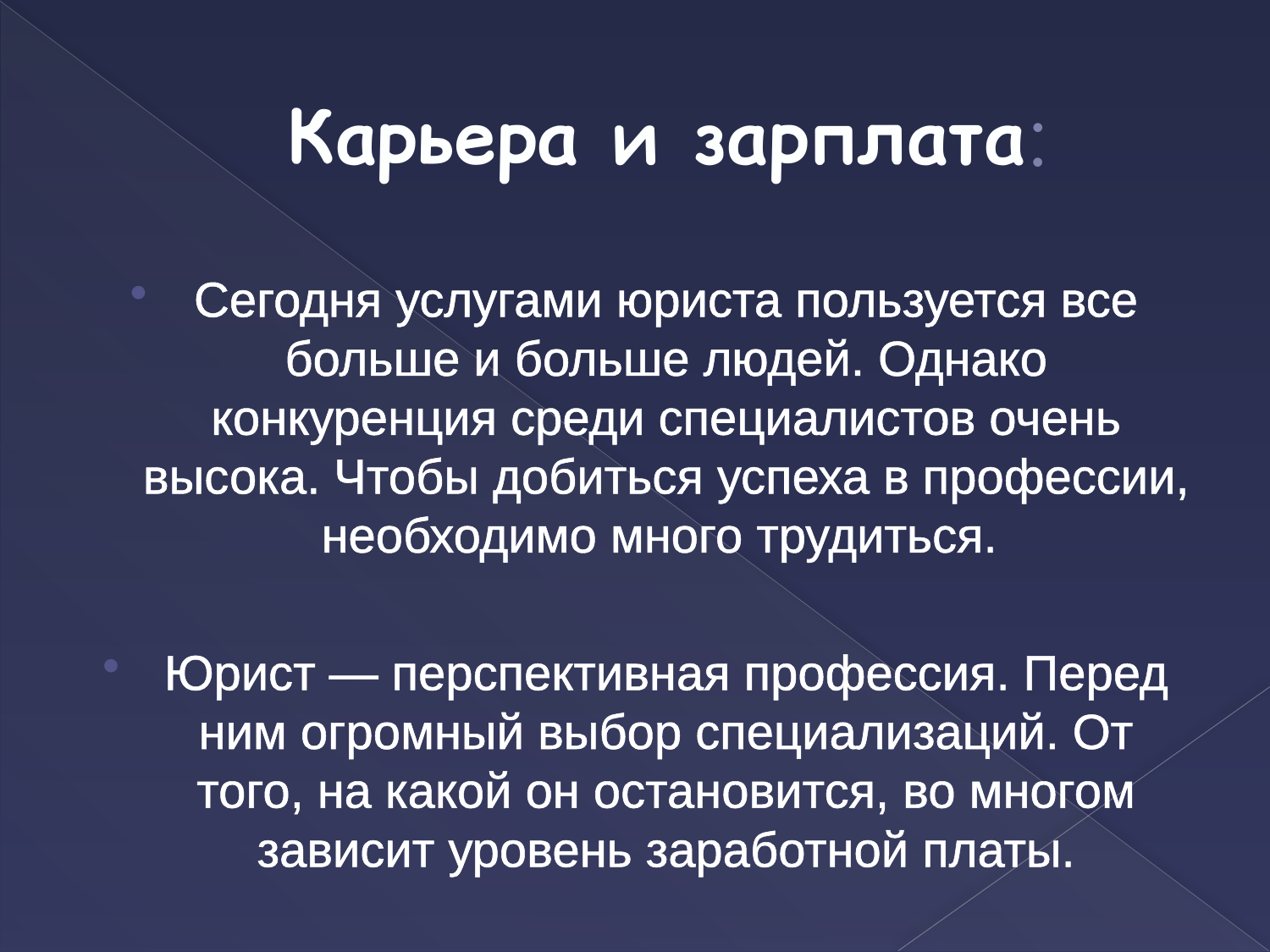

# Карьера и зарплата:
Сегодня услугами юриста пользуется все больше и больше людей. Однако конкуренция среди специалистов очень высока. Чтобы добиться успеха в профессии, необходимо много трудиться.

Юрист — перспективная профессия. Перед ним огромный выбор специализаций. От того, на какой он остановится, во многом зависит уровень заработной платы.